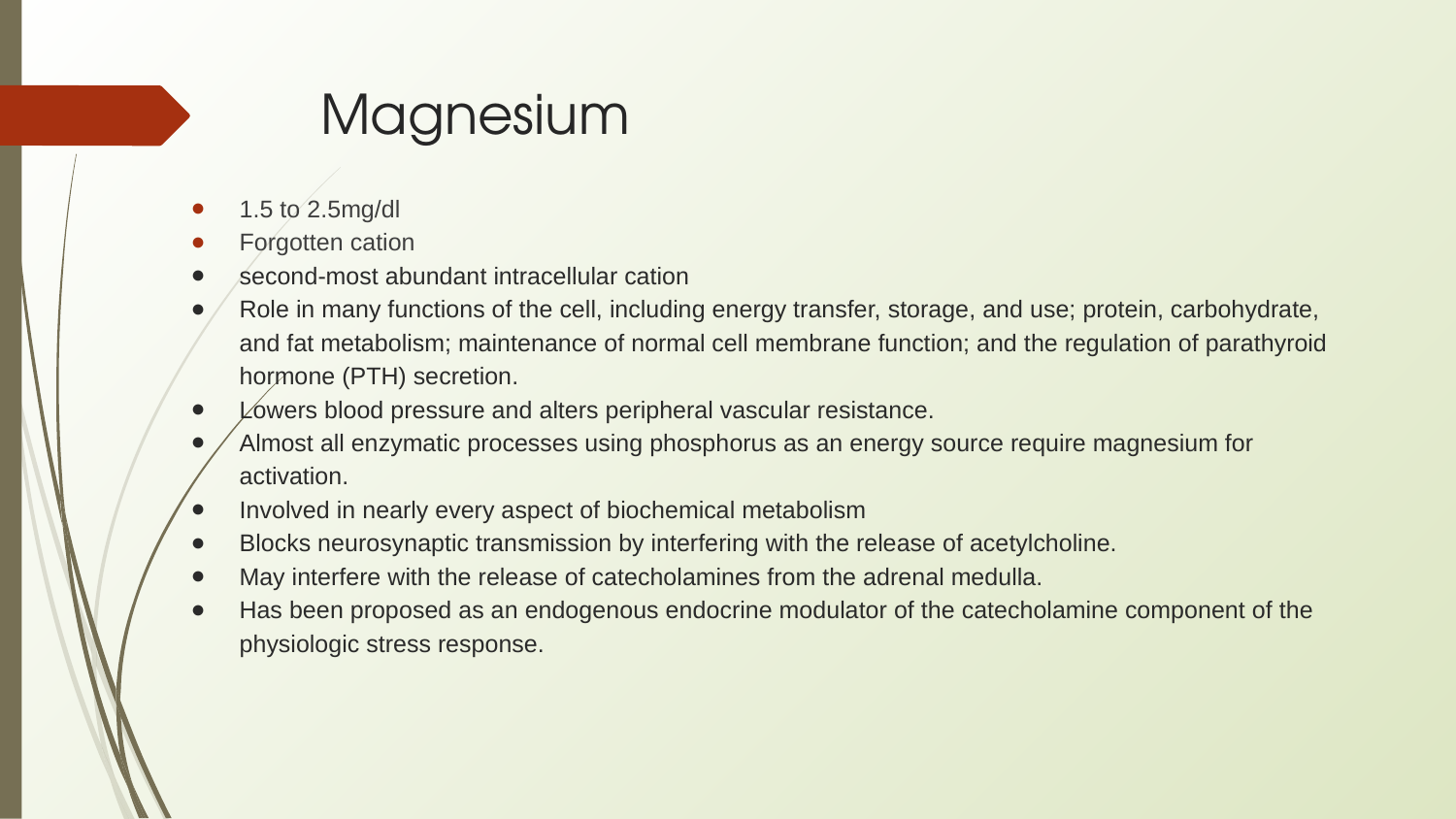

# Magnesium
1.5 to 2.5mg/dl
Forgotten cation
second-most abundant intracellular cation
Role in many functions of the cell, including energy transfer, storage, and use; protein, carbohydrate, and fat metabolism; maintenance of normal cell membrane function; and the regulation of parathyroid hormone (PTH) secretion.
Lowers blood pressure and alters peripheral vascular resistance.
Almost all enzymatic processes using phosphorus as an energy source require magnesium for activation.
Involved in nearly every aspect of biochemical metabolism
Blocks neurosynaptic transmission by interfering with the release of acetylcholine.
May interfere with the release of catecholamines from the adrenal medulla.
Has been proposed as an endogenous endocrine modulator of the catecholamine component of the physiologic stress response.